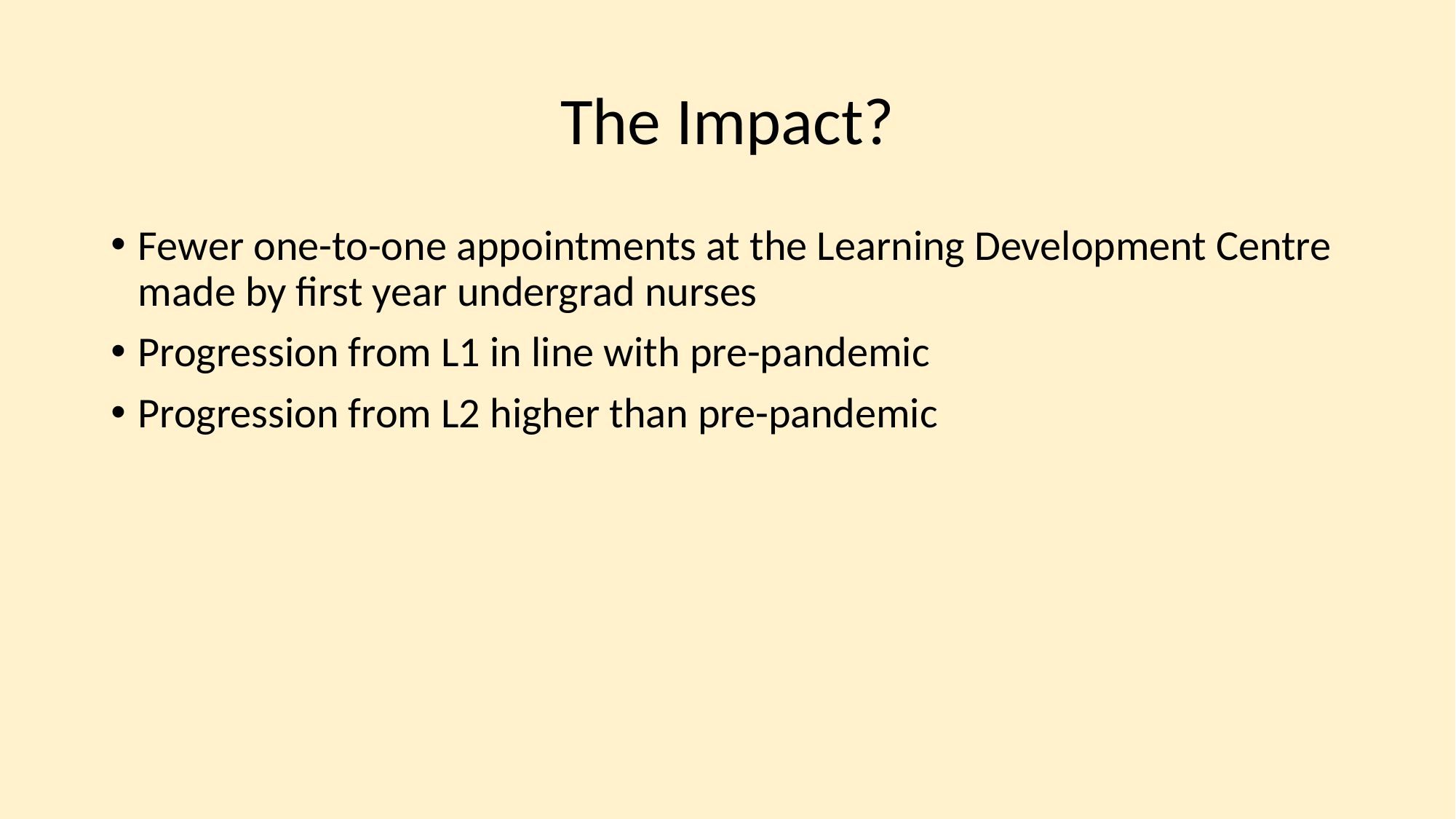

# The Impact?
Fewer one-to-one appointments at the Learning Development Centre made by first year undergrad nurses
Progression from L1 in line with pre-pandemic
Progression from L2 higher than pre-pandemic